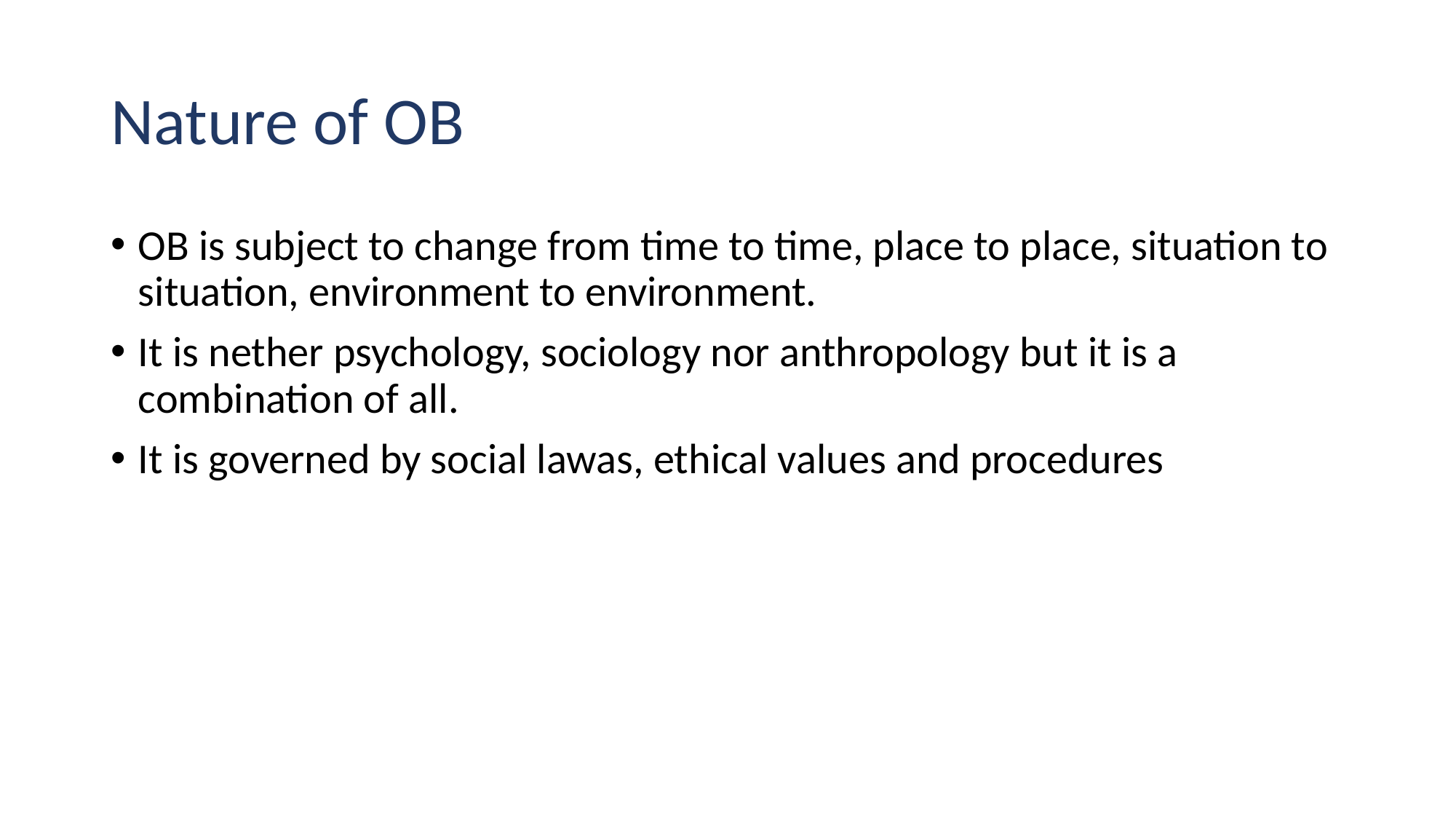

# Nature of OB
OB is subject to change from time to time, place to place, situation to situation, environment to environment.
It is nether psychology, sociology nor anthropology but it is a combination of all.
It is governed by social lawas, ethical values and procedures